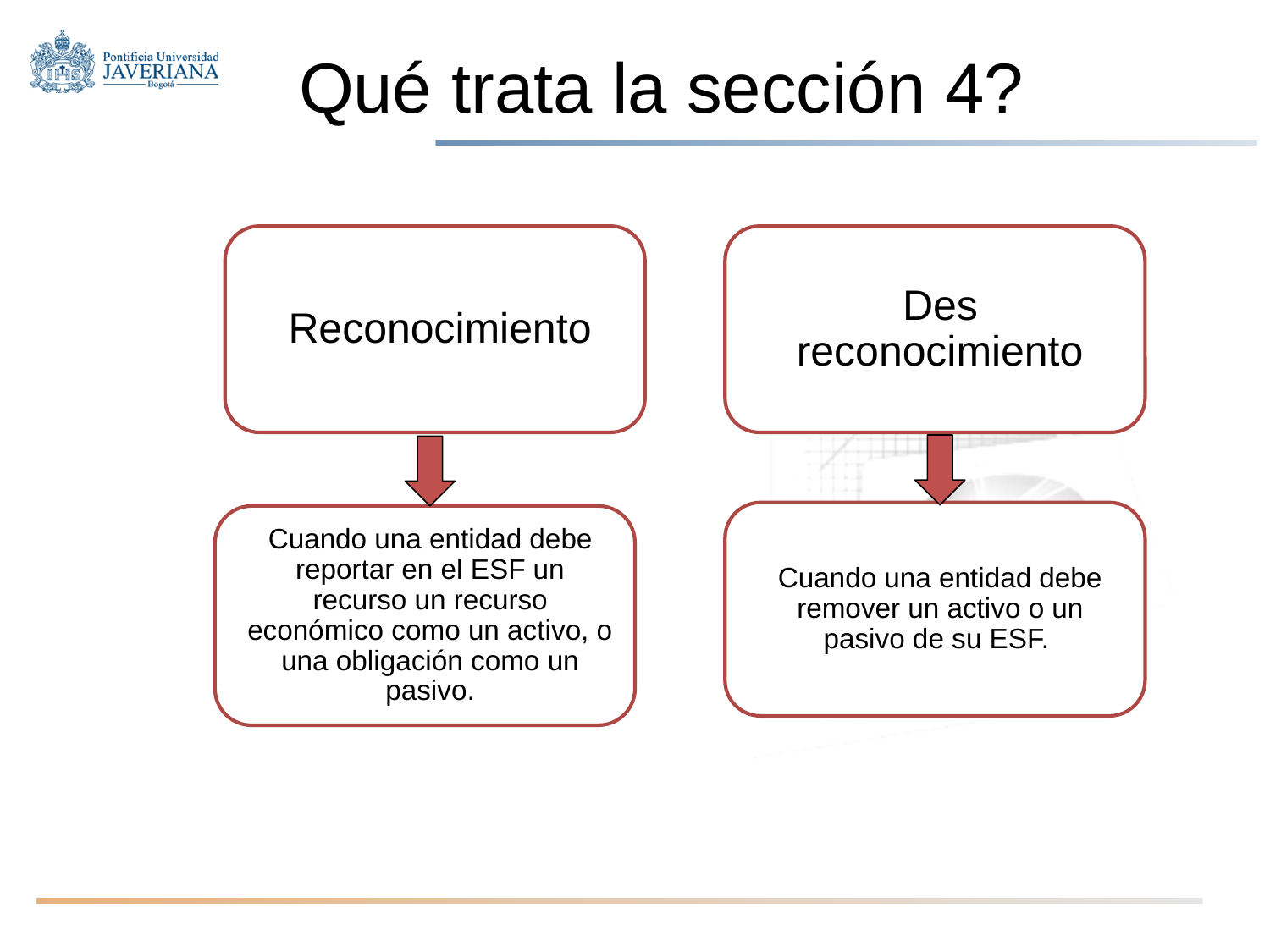

# Qué trata la sección 4?
Reconocimiento
Des reconocimiento

Cuando una entidad debe remover un activo o un pasivo de su ESF.
Cuando una entidad debe reportar en el ESF un recurso un recurso económico como un activo, o una obligación como un pasivo.